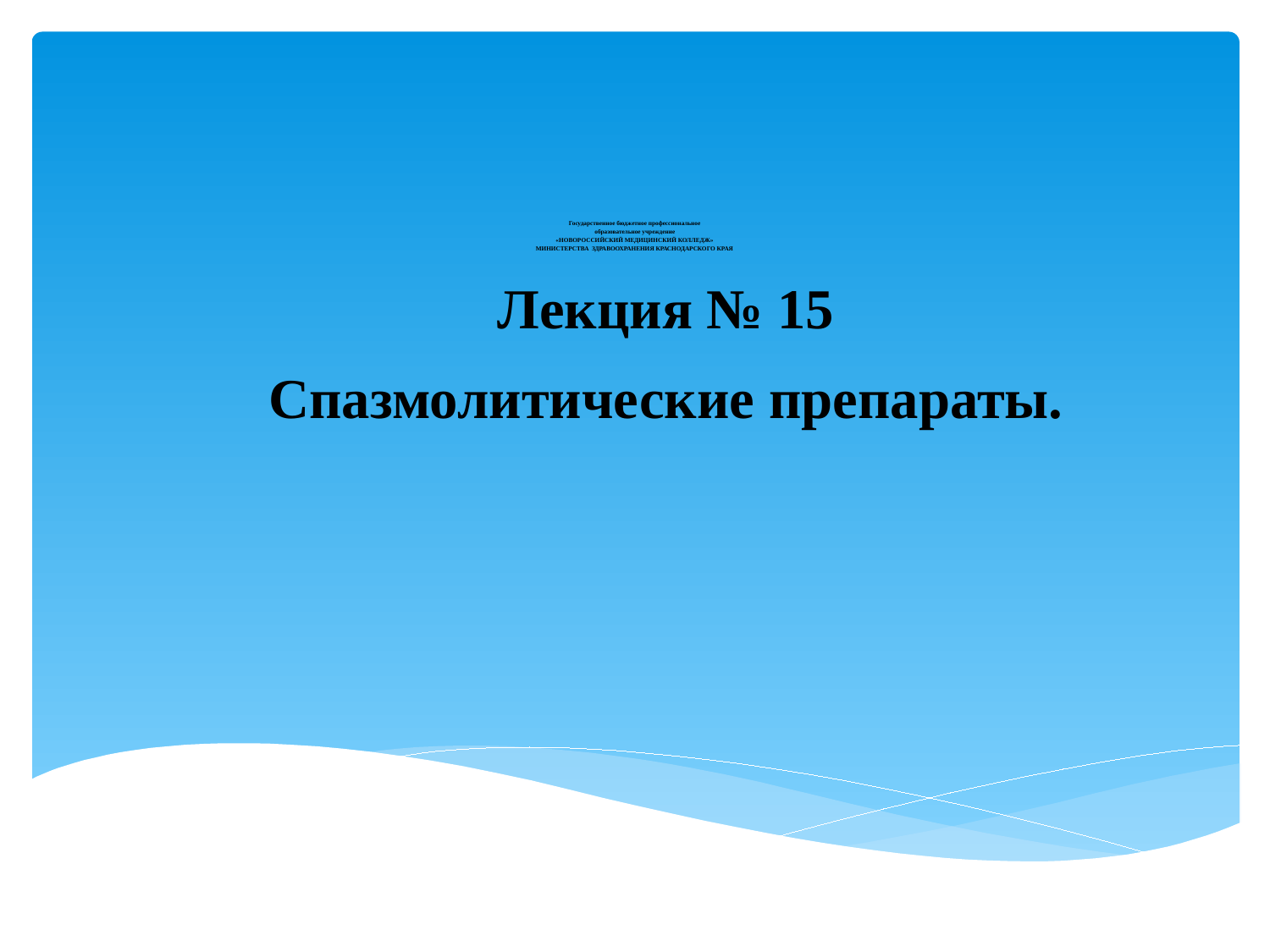

# Государственное бюджетное профессиональное образовательное учреждение «НОВОРОССИЙСКИЙ МЕДИЦИНСКИЙ КОЛЛЕДЖ» МИНИСТЕРСТВА  ЗДРАВООХРАНЕНИЯ КРАСНОДАРСКОГО КРАЯ
Лекция № 15
Спазмолитические препараты.